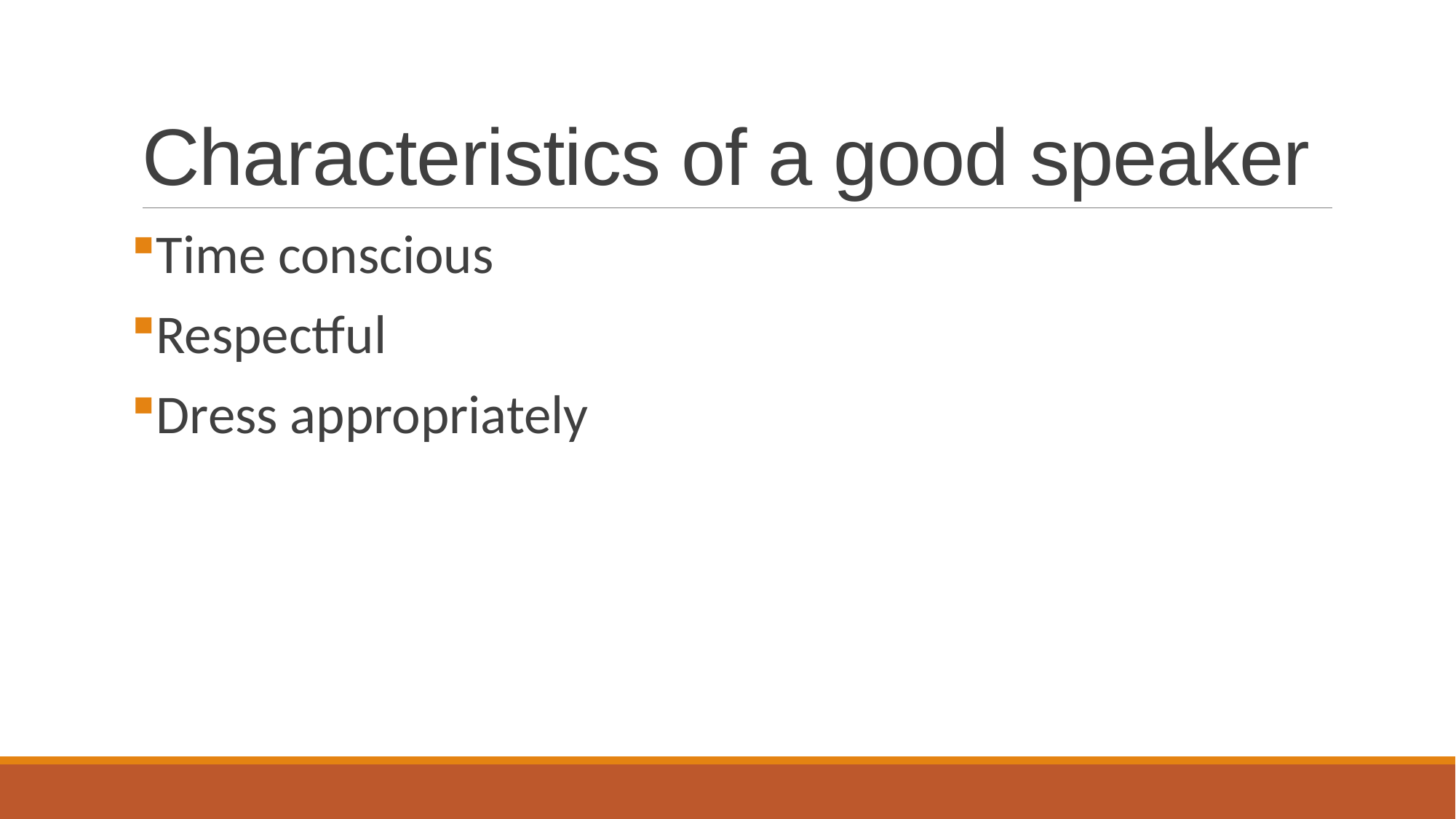

# Characteristics of a good speaker
Time conscious
Respectful
Dress appropriately